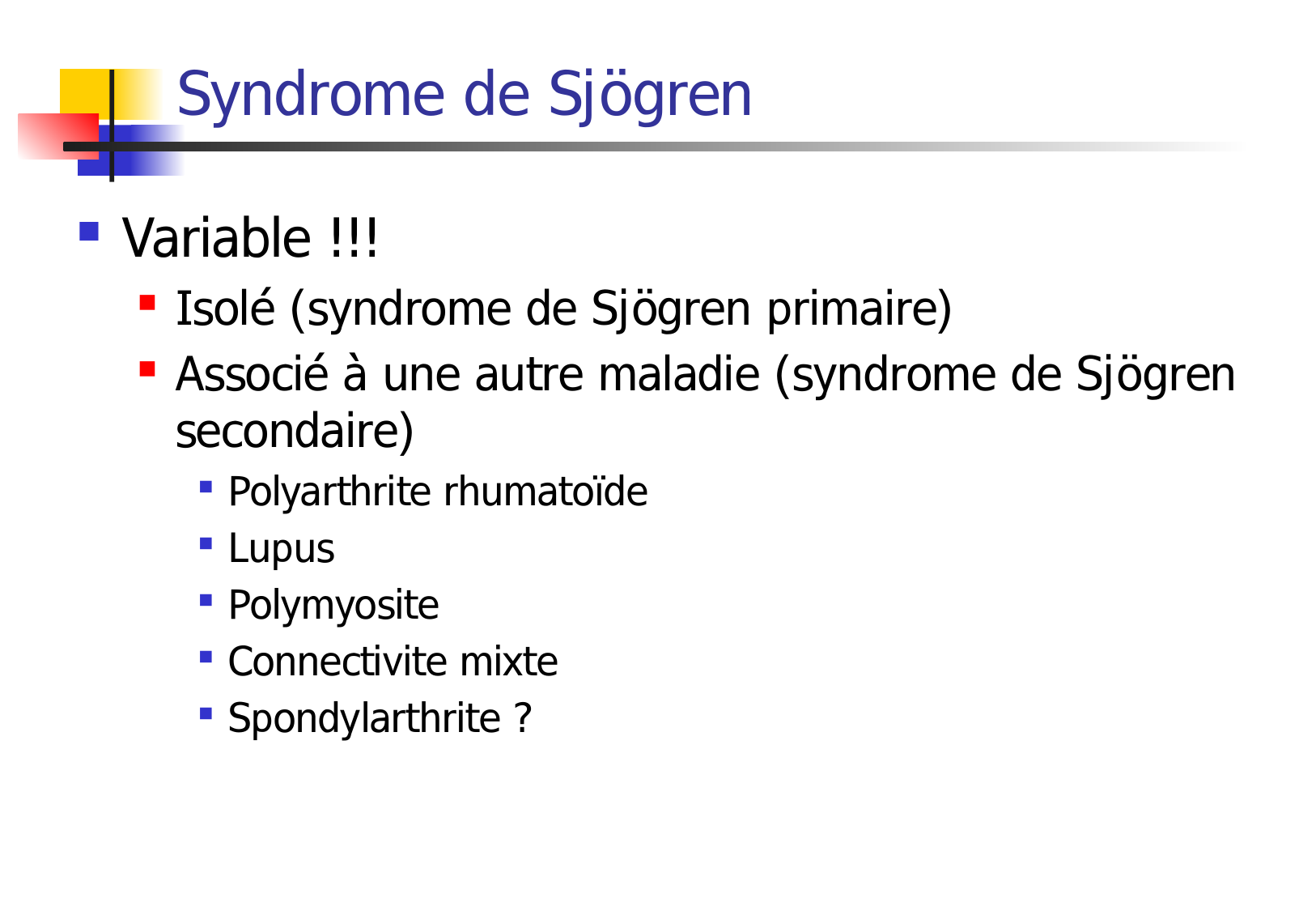

# Syndrome de Sjögren
Variable !!!
Isolé (syndrome de Sjögren primaire)
Associé à une autre maladie (syndrome de Sjögren secondaire)
Polyarthrite rhumatoïde
Lupus
Polymyosite
Connectivite mixte
Spondylarthrite ?